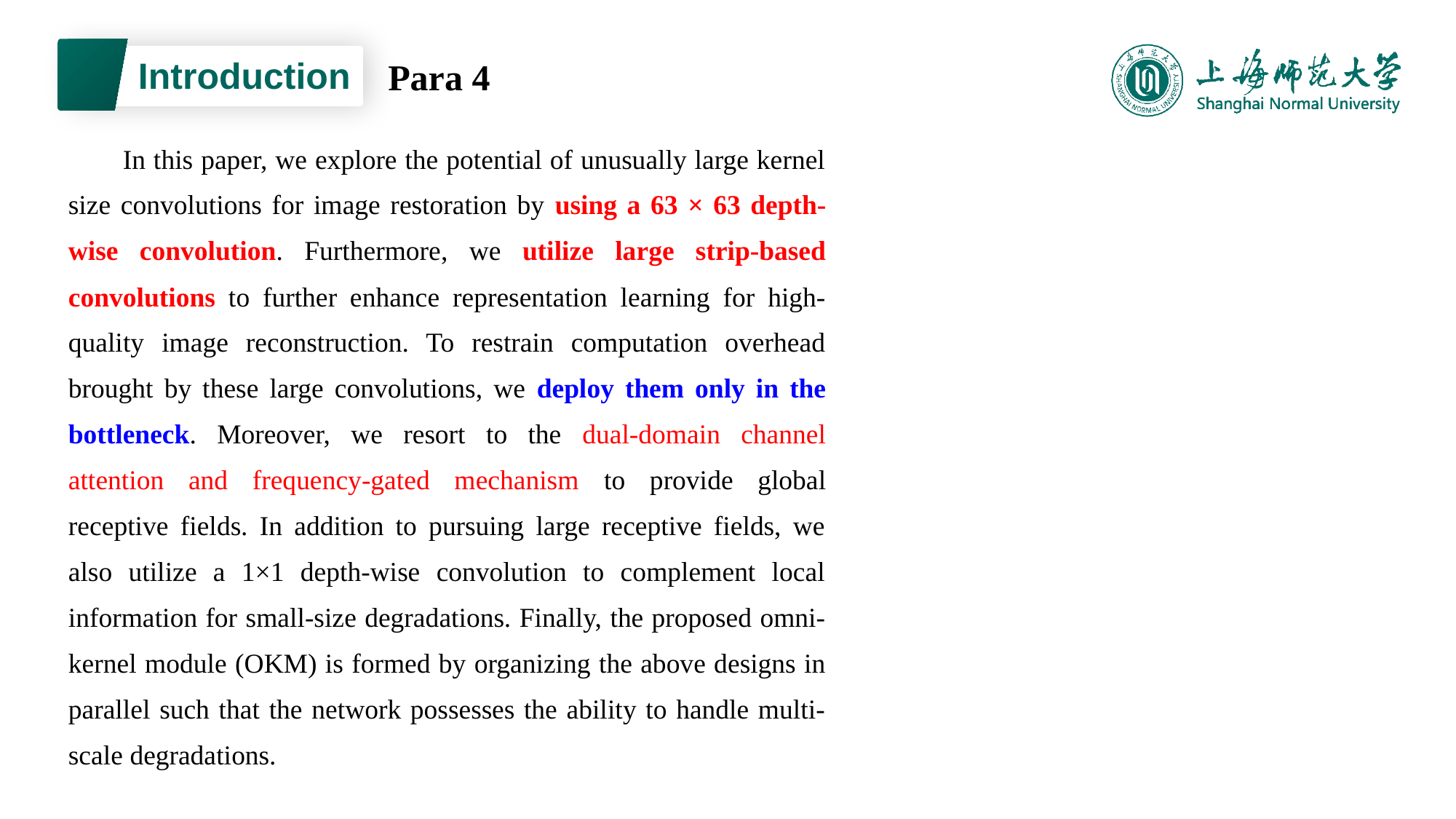

Introduction
Para 4
In this paper, we explore the potential of unusually large kernel size convolutions for image restoration by using a 63 × 63 depth-wise convolution. Furthermore, we utilize large strip-based convolutions to further enhance representation learning for high-quality image reconstruction. To restrain computation overhead brought by these large convolutions, we deploy them only in the bottleneck. Moreover, we resort to the dual-domain channel attention and frequency-gated mechanism to provide global receptive fields. In addition to pursuing large receptive fields, we also utilize a 1×1 depth-wise convolution to complement local information for small-size degradations. Finally, the proposed omni-kernel module (OKM) is formed by organizing the above designs in parallel such that the network possesses the ability to handle multi-scale degradations.